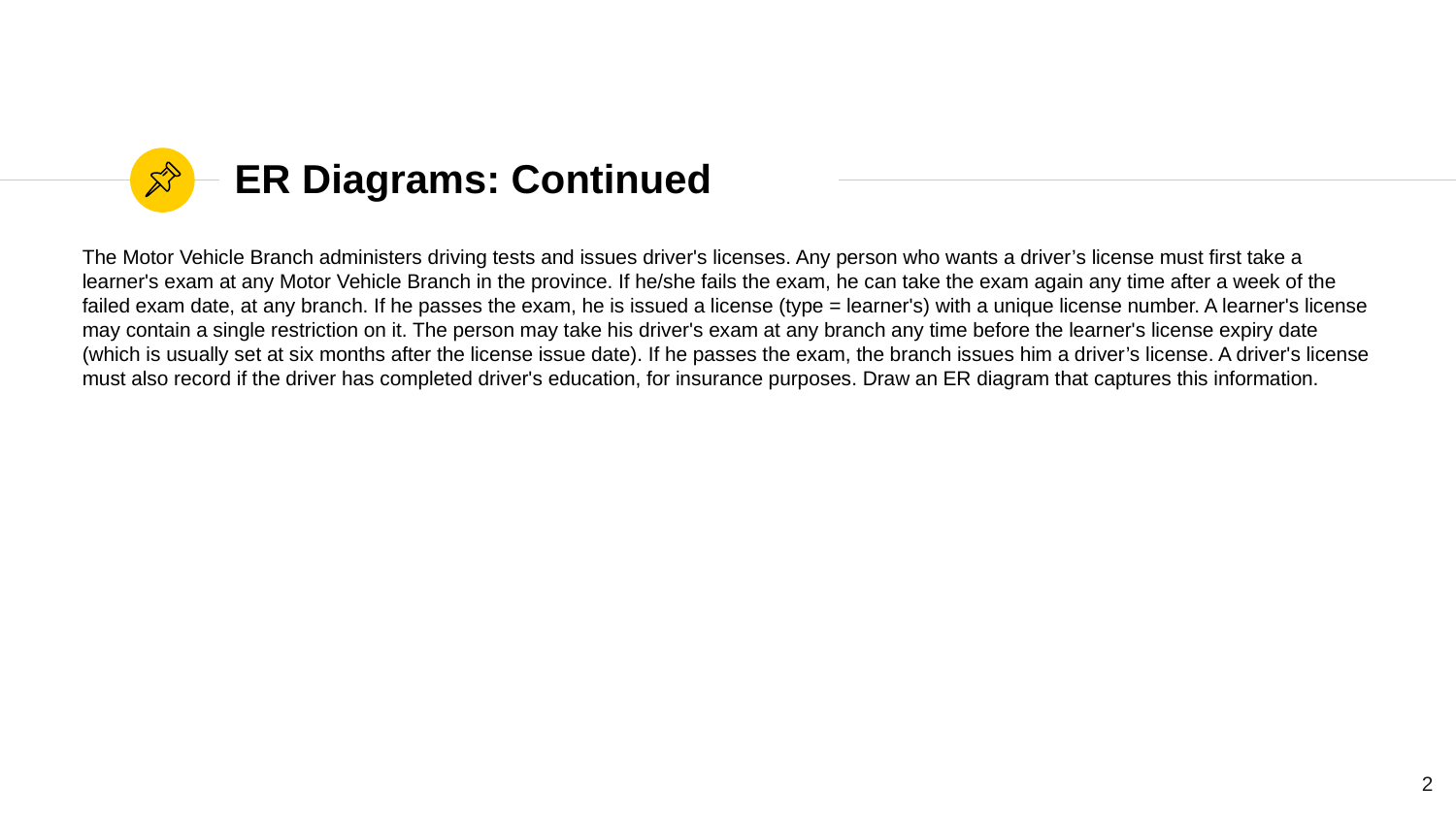

# ER Diagrams: Continued

The Motor Vehicle Branch administers driving tests and issues driver's licenses. Any person who wants a driver’s license must first take a learner's exam at any Motor Vehicle Branch in the province. If he/she fails the exam, he can take the exam again any time after a week of the failed exam date, at any branch. If he passes the exam, he is issued a license (type = learner's) with a unique license number. A learner's license may contain a single restriction on it. The person may take his driver's exam at any branch any time before the learner's license expiry date (which is usually set at six months after the license issue date). If he passes the exam, the branch issues him a driver’s license. A driver's license must also record if the driver has completed driver's education, for insurance purposes. Draw an ER diagram that captures this information.
2